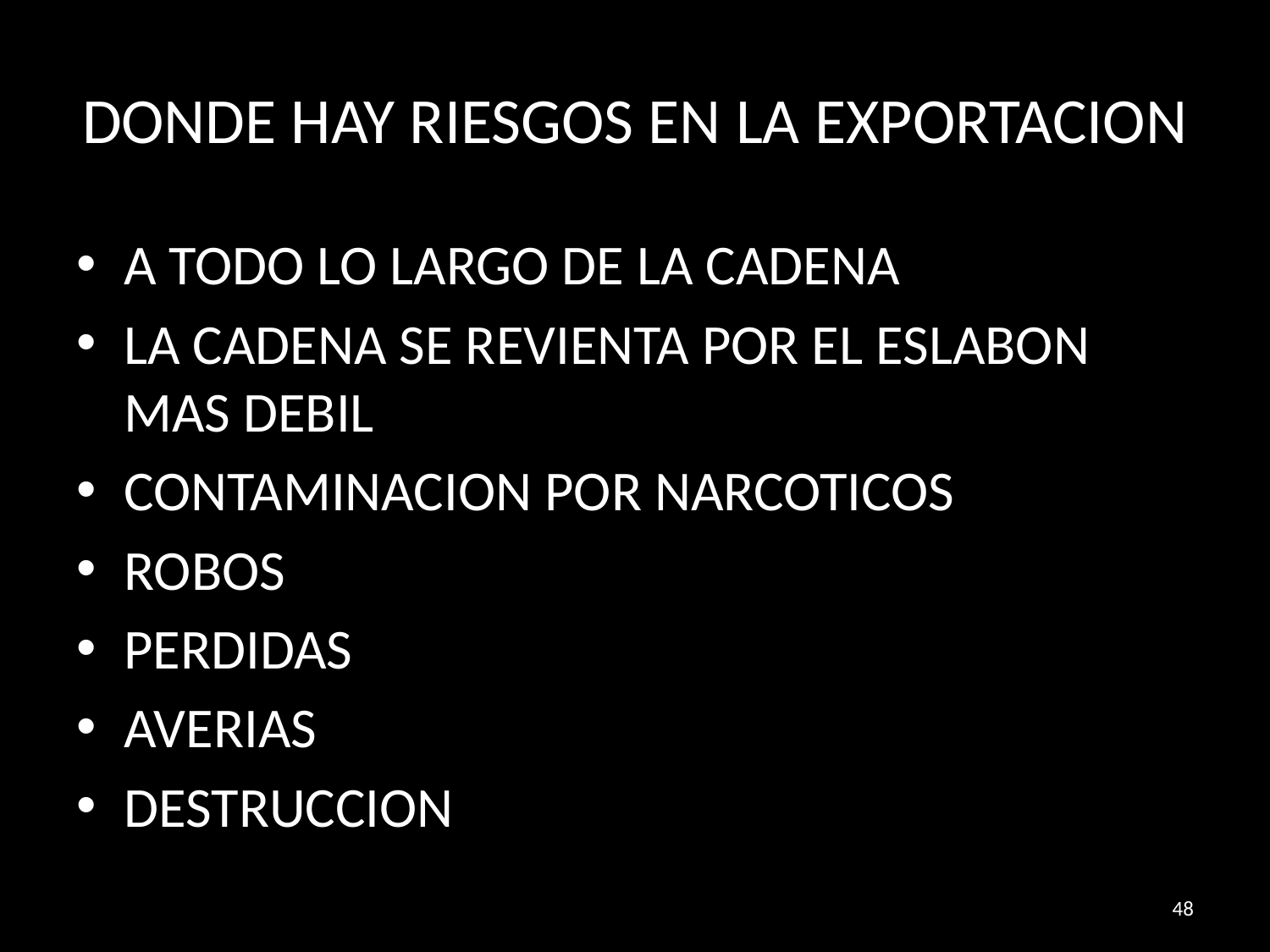

# DONDE HAY RIESGOS EN LA EXPORTACION
A TODO LO LARGO DE LA CADENA
LA CADENA SE REVIENTA POR EL ESLABON MAS DEBIL
CONTAMINACION POR NARCOTICOS
ROBOS
PERDIDAS
AVERIAS
DESTRUCCION
48